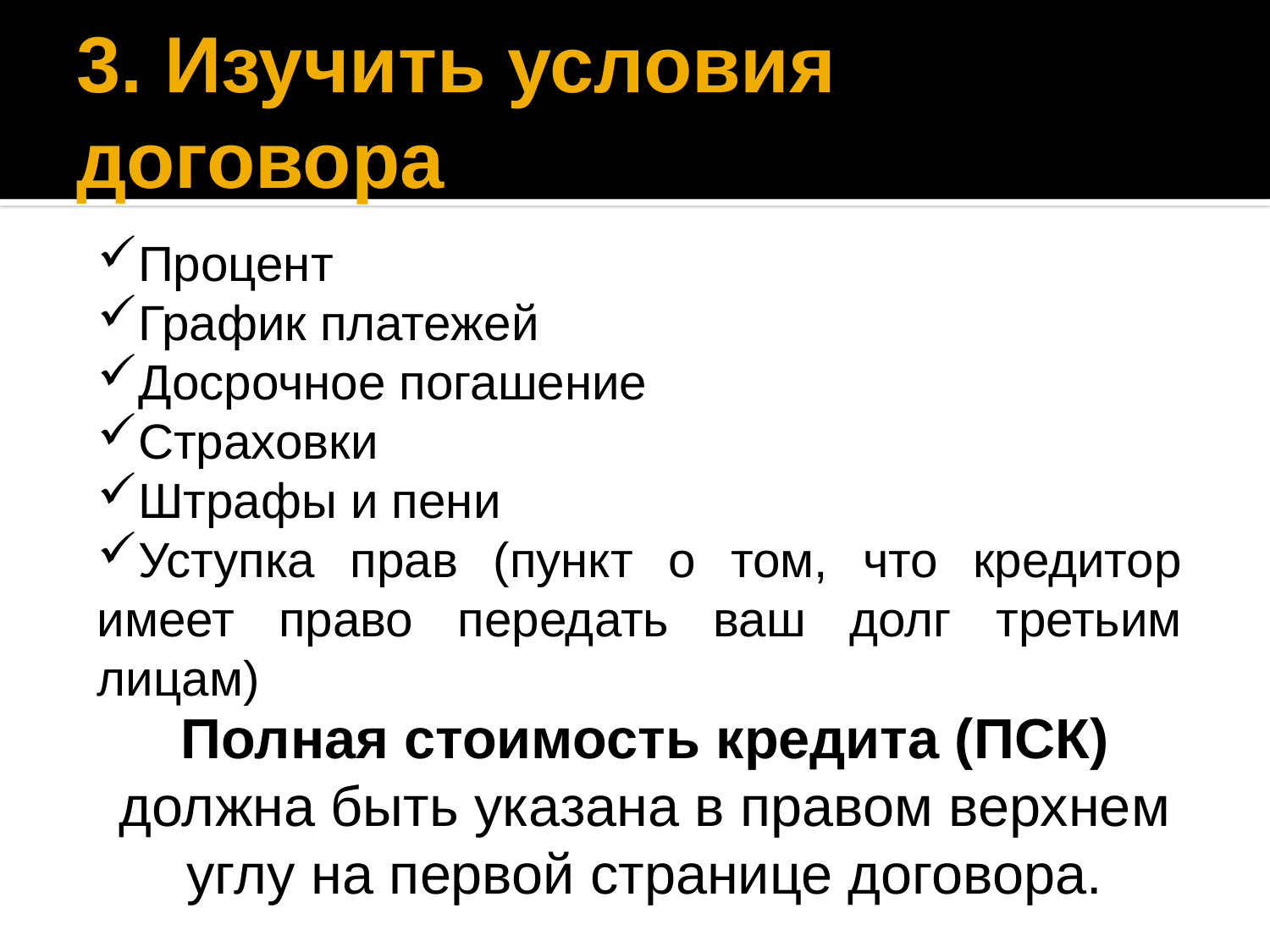

# 3. Изучить условия договора
Процент
График платежей
Досрочное погашение
Страховки
Штрафы и пени
Уступка прав (пункт о том, что кредитор имеет право передать ваш долг третьим лицам)

Полная стоимость кредита (ПСК) должна быть указана в правом верхнем углу на первой странице договора.